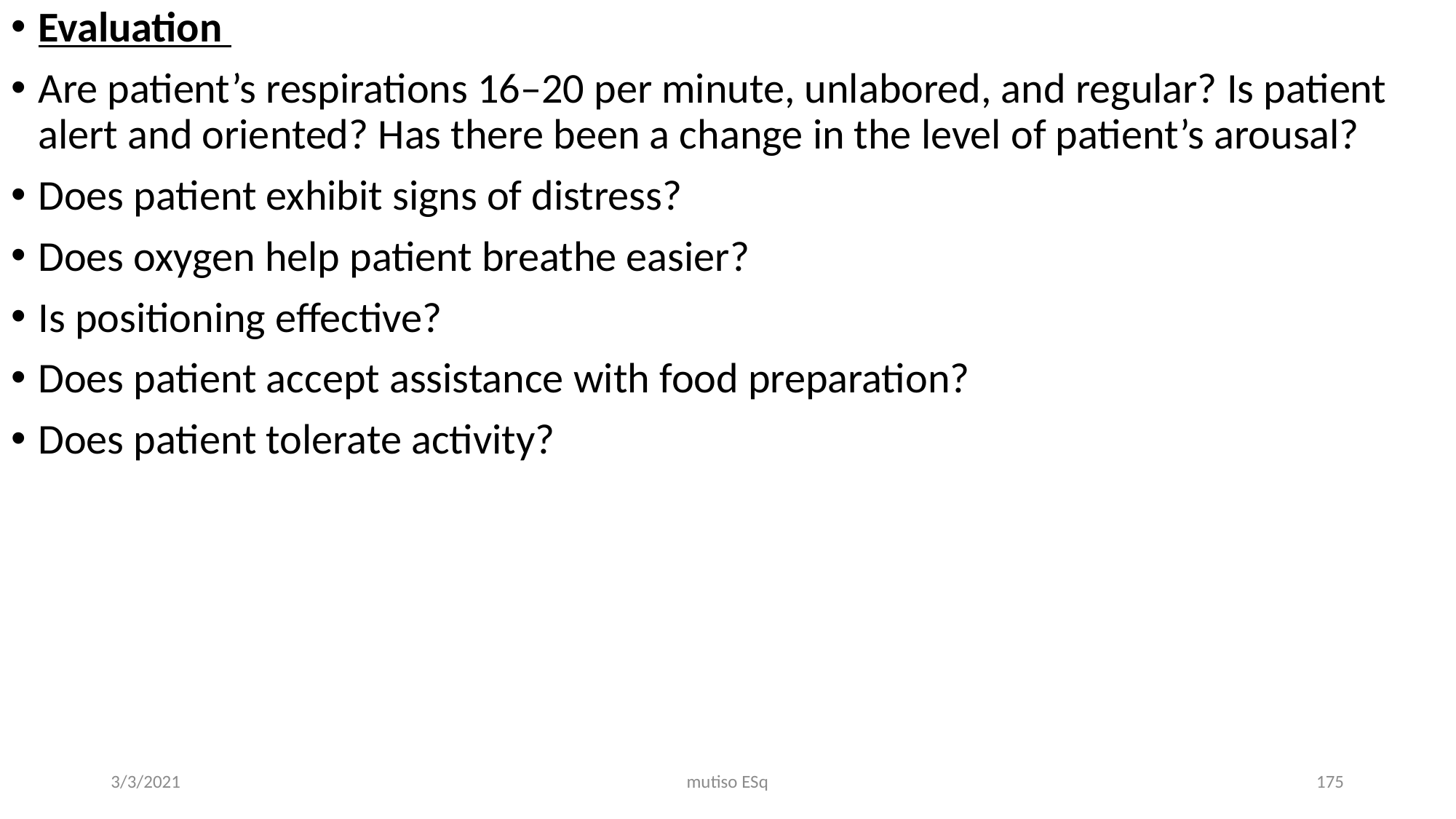

Evaluation
Are patient’s respirations 16–20 per minute, unlabored, and regular? Is patient alert and oriented? Has there been a change in the level of patient’s arousal?
Does patient exhibit signs of distress?
Does oxygen help patient breathe easier?
Is positioning effective?
Does patient accept assistance with food preparation?
Does patient tolerate activity?
3/3/2021
mutiso ESq
175